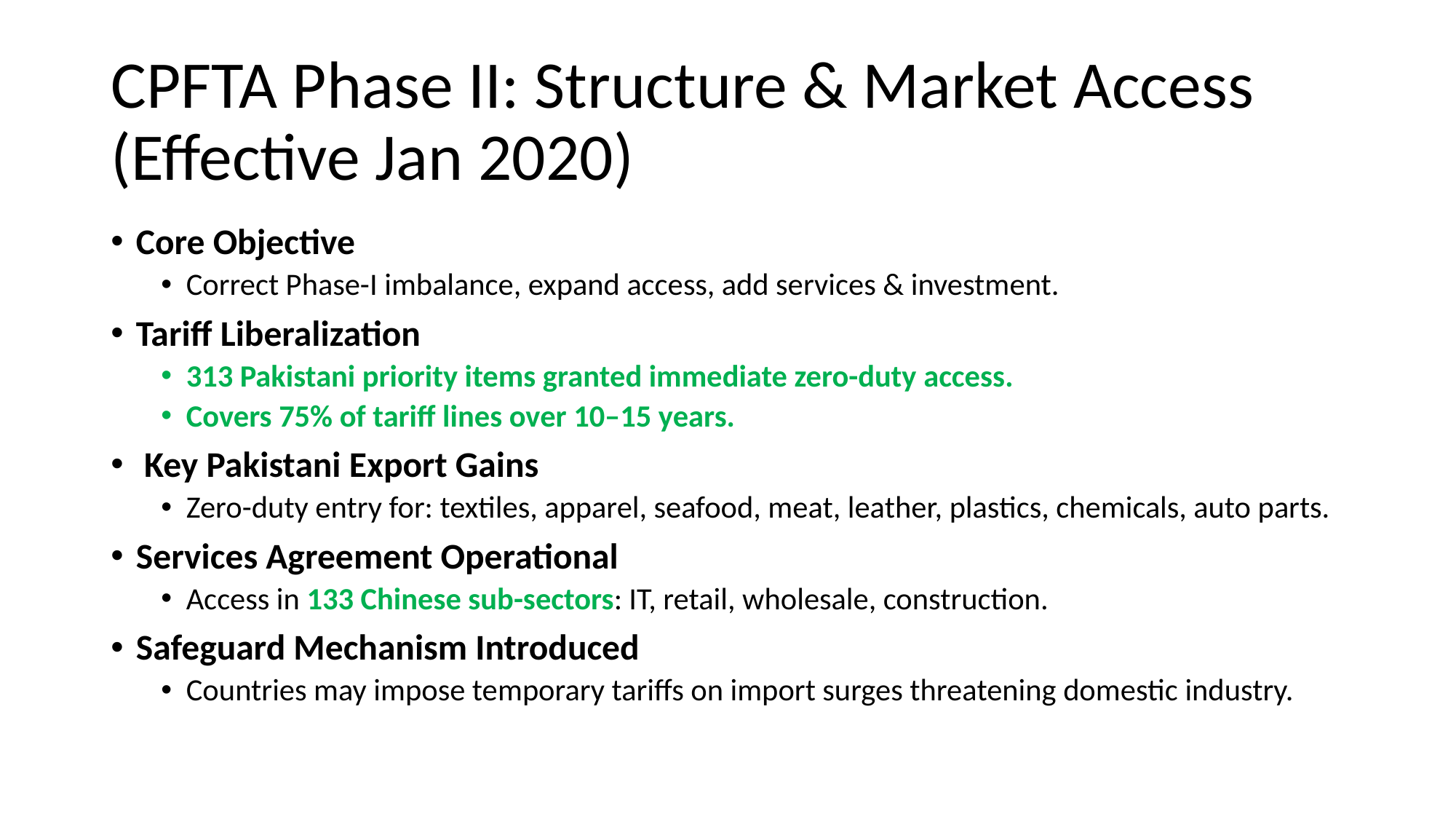

# CPFTA Phase II: Structure & Market Access (Effective Jan 2020)
Core Objective
Correct Phase-I imbalance, expand access, add services & investment.
Tariff Liberalization
313 Pakistani priority items granted immediate zero-duty access.
Covers 75% of tariff lines over 10–15 years.
 Key Pakistani Export Gains
Zero-duty entry for: textiles, apparel, seafood, meat, leather, plastics, chemicals, auto parts.
Services Agreement Operational
Access in 133 Chinese sub-sectors: IT, retail, wholesale, construction.
Safeguard Mechanism Introduced
Countries may impose temporary tariffs on import surges threatening domestic industry.